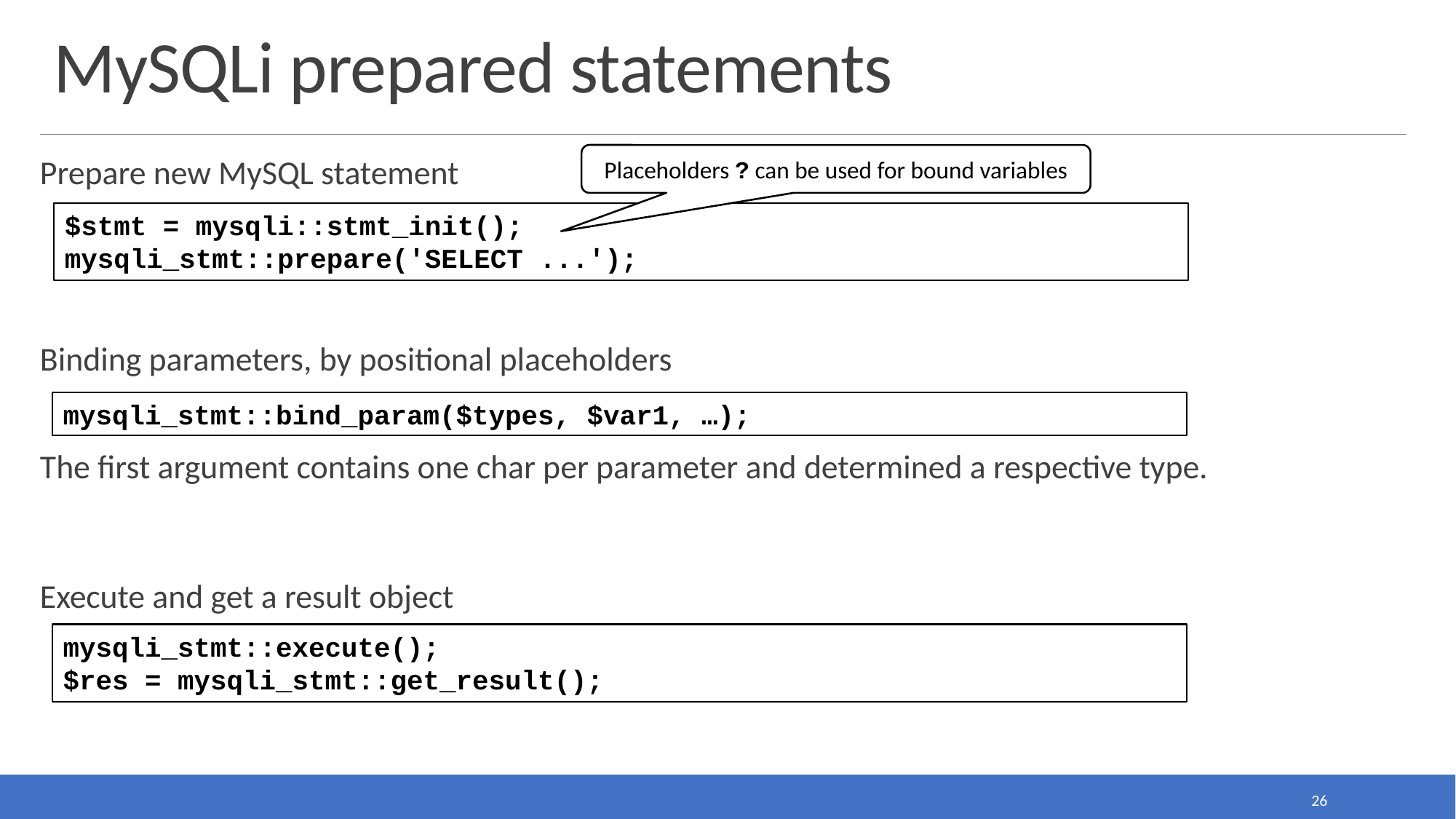

# MySQLi prepared statements
Placeholders ? can be used for bound variables
Prepare new MySQL statement

Binding parameters, by positional placeholders
The first argument contains one char per parameter and determined a respective type.
Execute and get a result object

$stmt = mysqli::stmt_init();
mysqli_stmt::prepare('SELECT ...');
mysqli_stmt::bind_param($types, $var1, …);
mysqli_stmt::execute();
$res = mysqli_stmt::get_result();
26